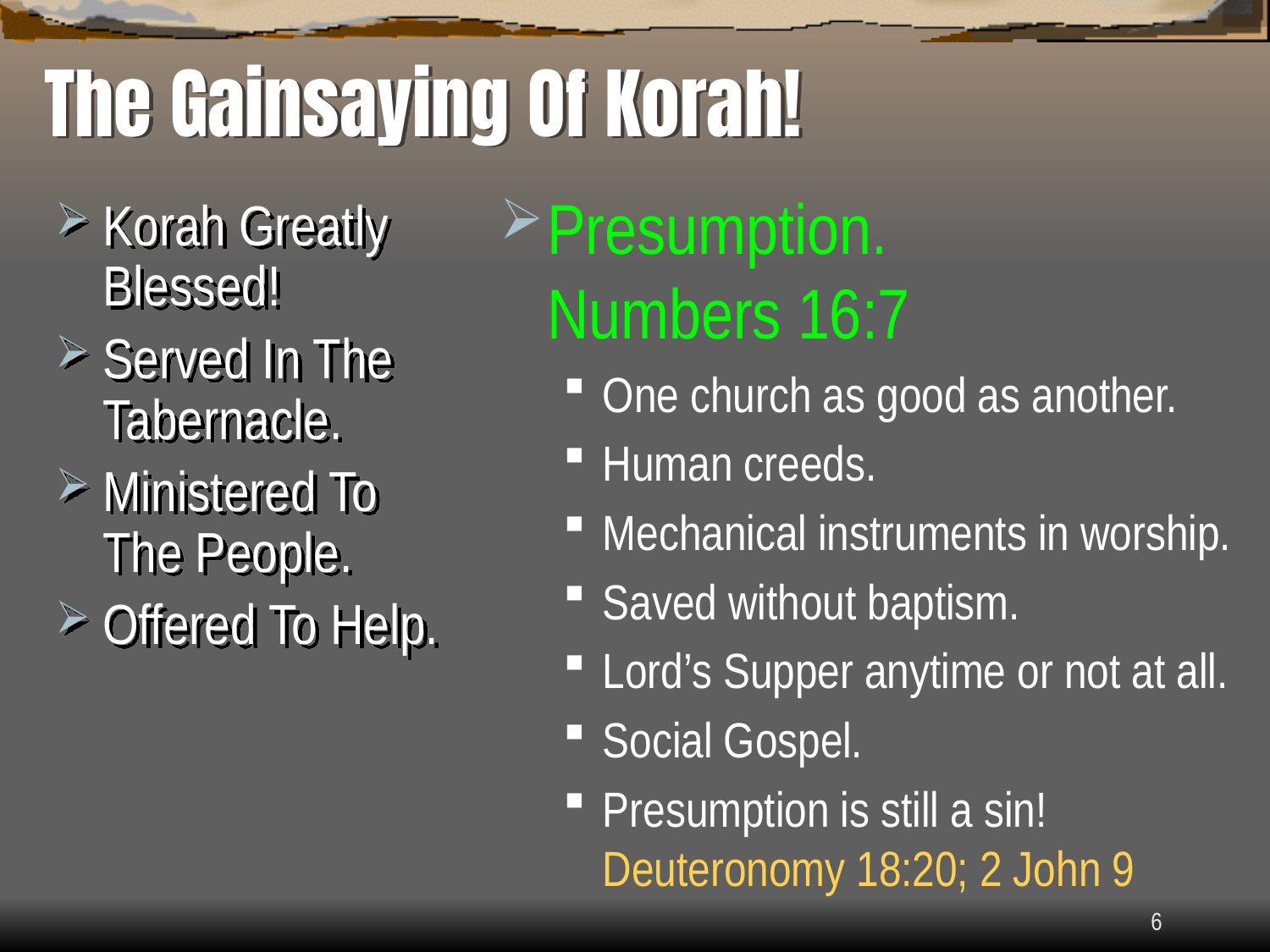

# The Gainsaying Of Korah!
Presumption.
Numbers 16:7
One church as good as another.
Human creeds.
Mechanical instruments in worship.
Saved without baptism.
Lord’s Supper anytime or not at all.
Social Gospel.
Presumption is still a sin! Deuteronomy 18:20; 2 John 9
Korah Greatly Blessed!
Served In The Tabernacle.
Ministered To The People.
Offered To Help.
6